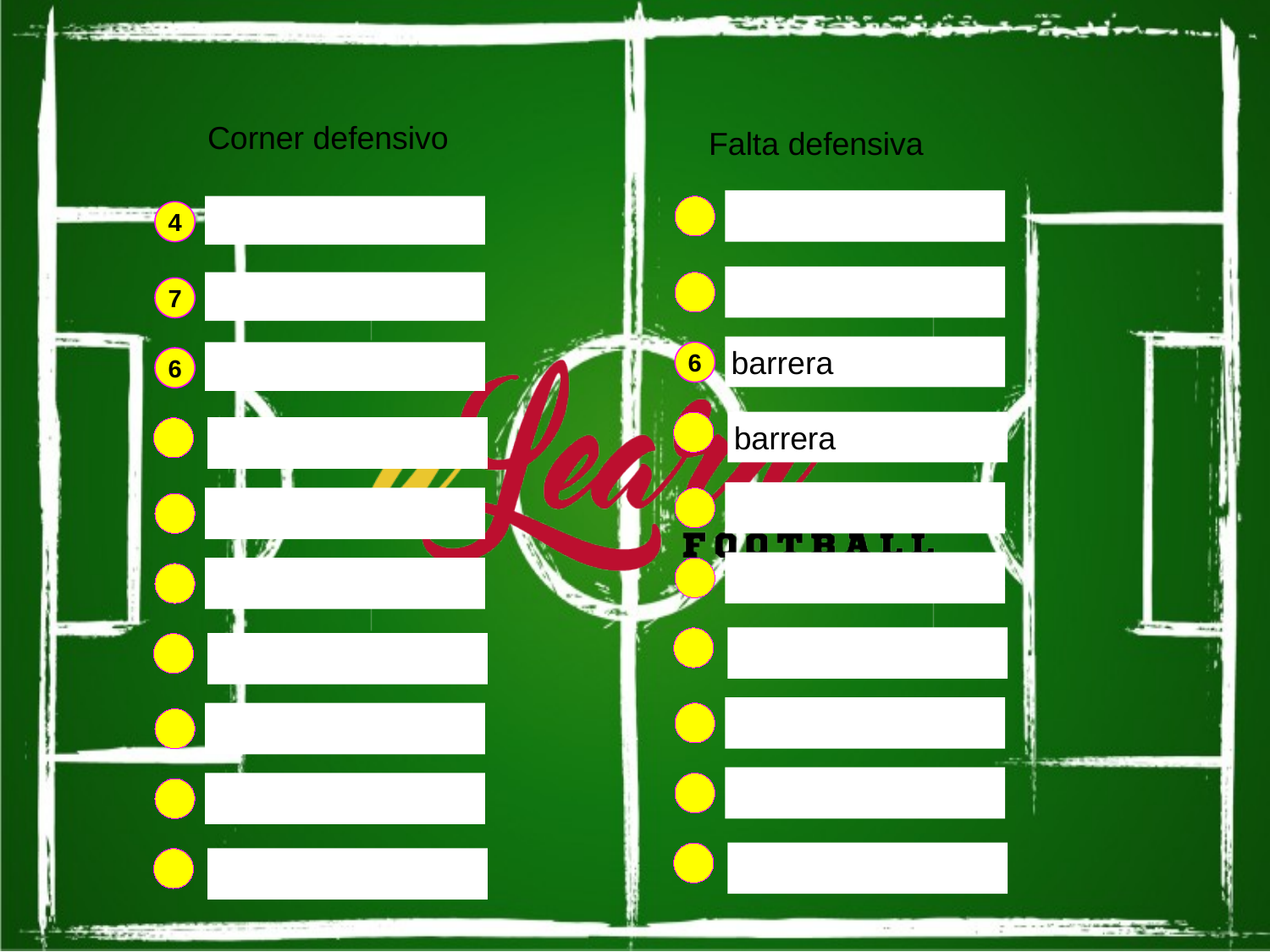

Corner defensivo
Falta defensiva

4

7

barrera
6

6

barrera